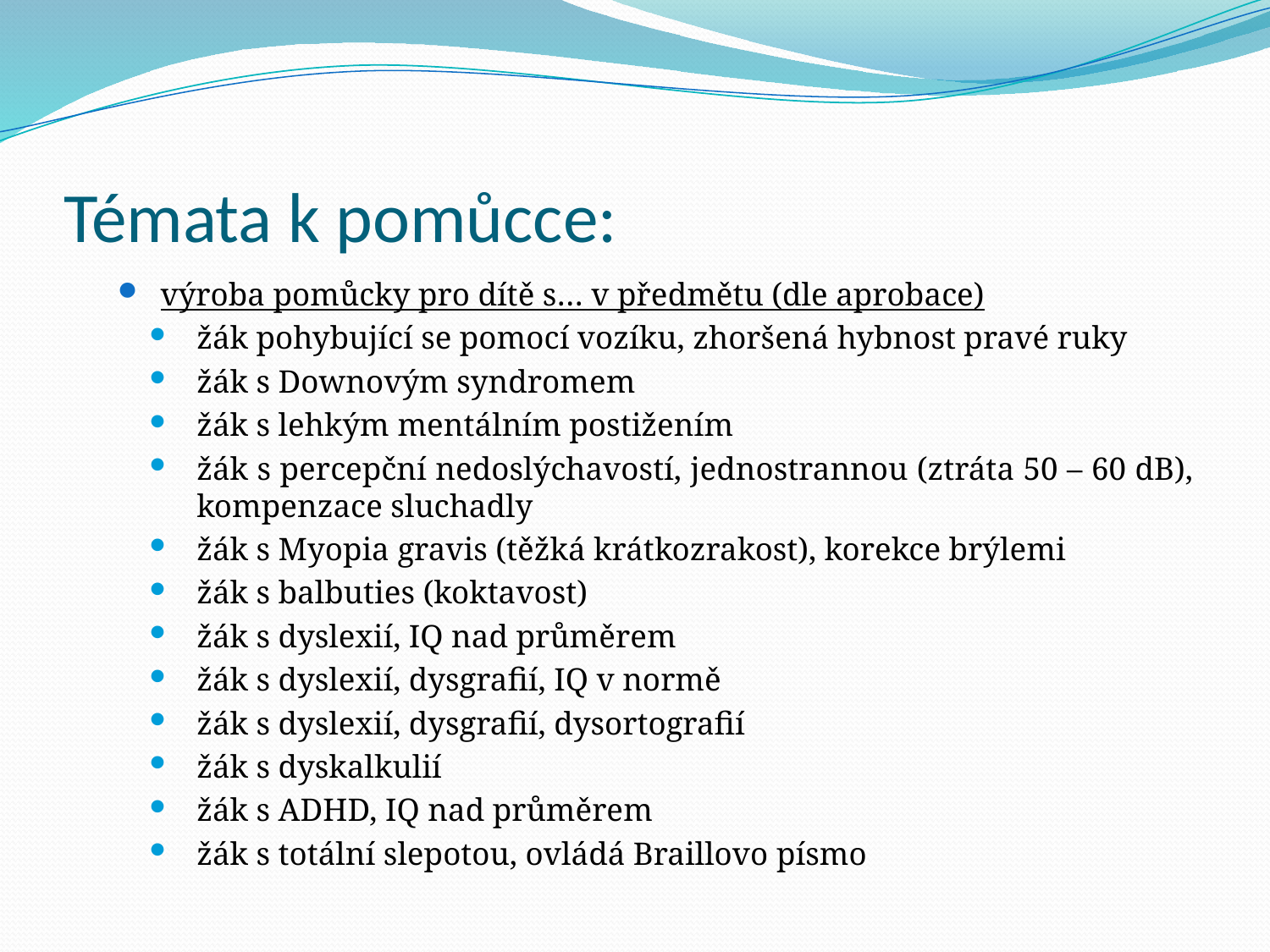

# Témata k pomůcce:
výroba pomůcky pro dítě s… v předmětu (dle aprobace)
žák pohybující se pomocí vozíku, zhoršená hybnost pravé ruky
žák s Downovým syndromem
žák s lehkým mentálním postižením
žák s percepční nedoslýchavostí, jednostrannou (ztráta 50 – 60 dB), kompenzace sluchadly
žák s Myopia gravis (těžká krátkozrakost), korekce brýlemi
žák s balbuties (koktavost)
žák s dyslexií, IQ nad průměrem
žák s dyslexií, dysgrafií, IQ v normě
žák s dyslexií, dysgrafií, dysortografií
žák s dyskalkulií
žák s ADHD, IQ nad průměrem
žák s totální slepotou, ovládá Braillovo písmo